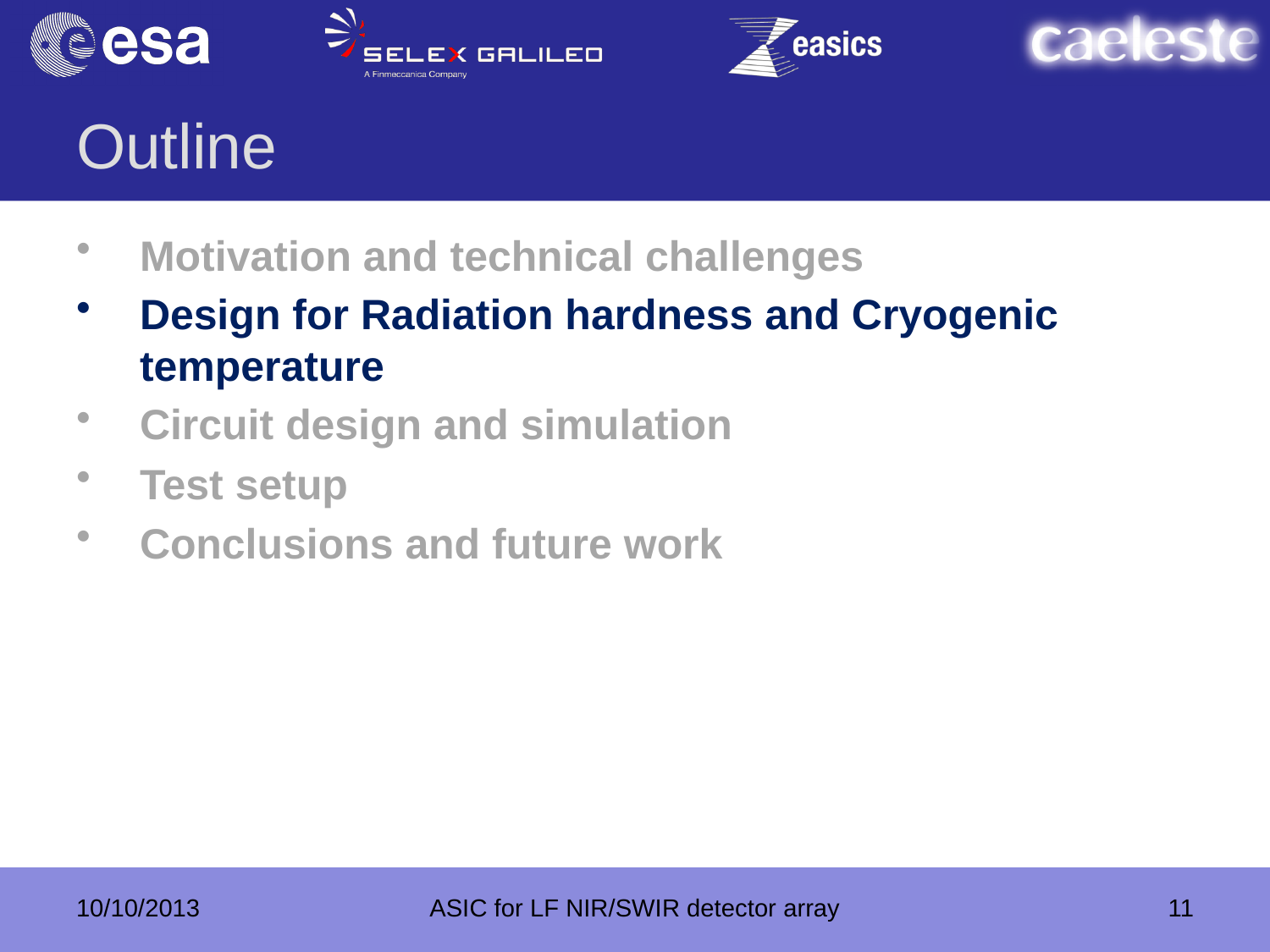

# Outline
Motivation and technical challenges
Design for Radiation hardness and Cryogenic temperature
Circuit design and simulation
Test setup
Conclusions and future work
10/10/2013
ASIC for LF NIR/SWIR detector array
11